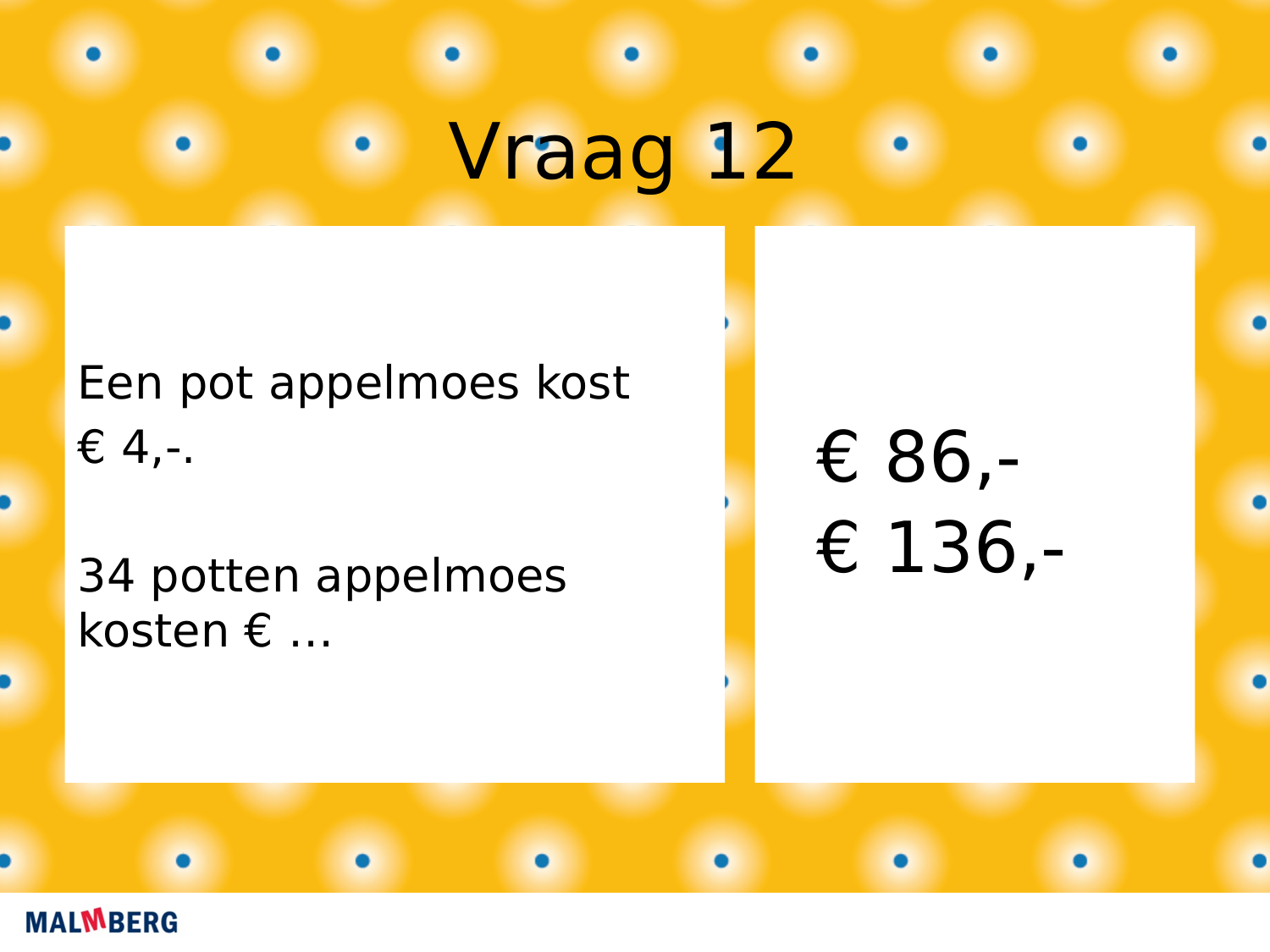

Vraag 12
Een pot appelmoes kost
€ 4,-.

34 potten appelmoes kosten € …
€ 86,-
€ 136,-